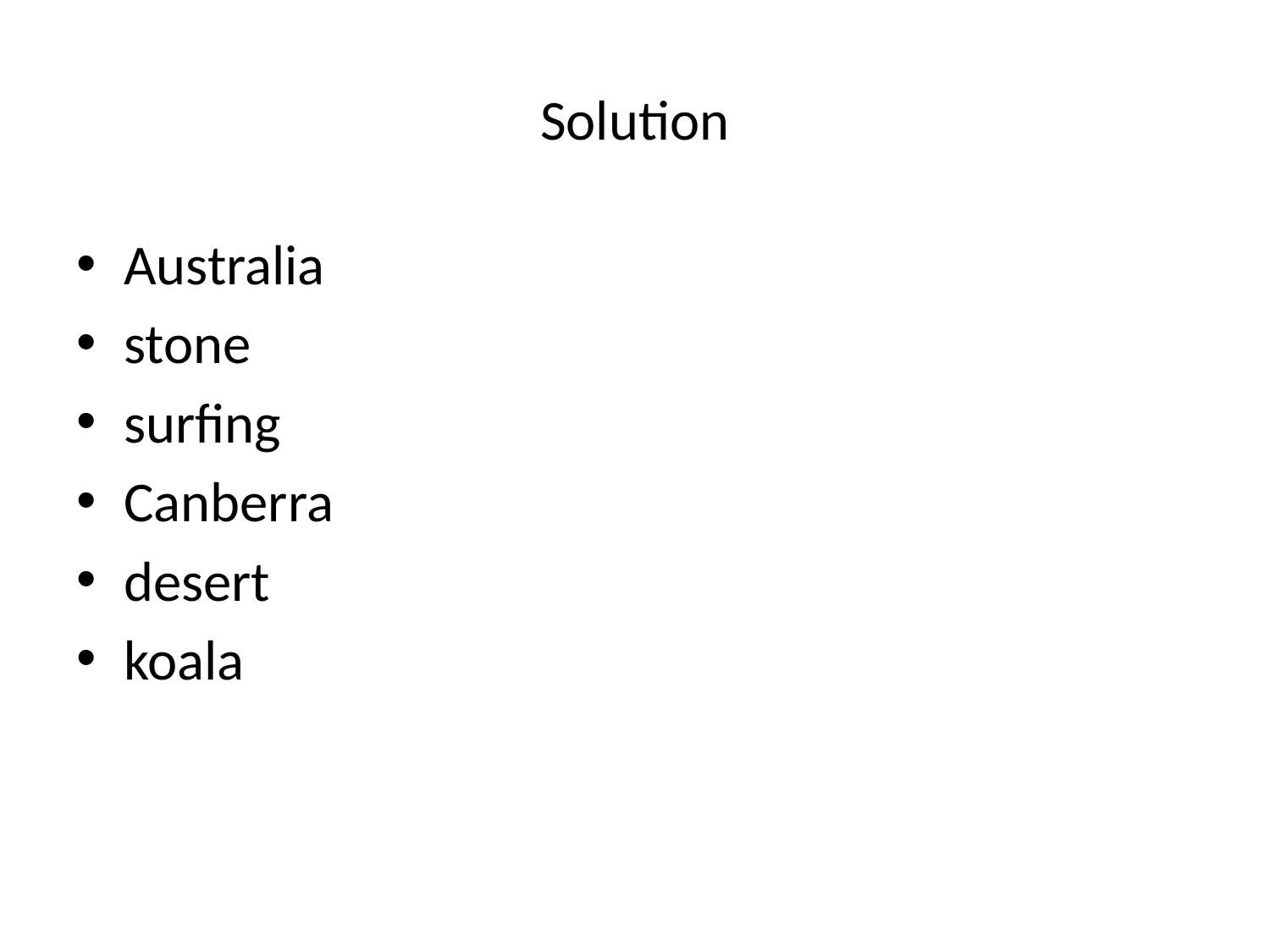

# Solution
Australia
stone
surfing
Canberra
desert
koala